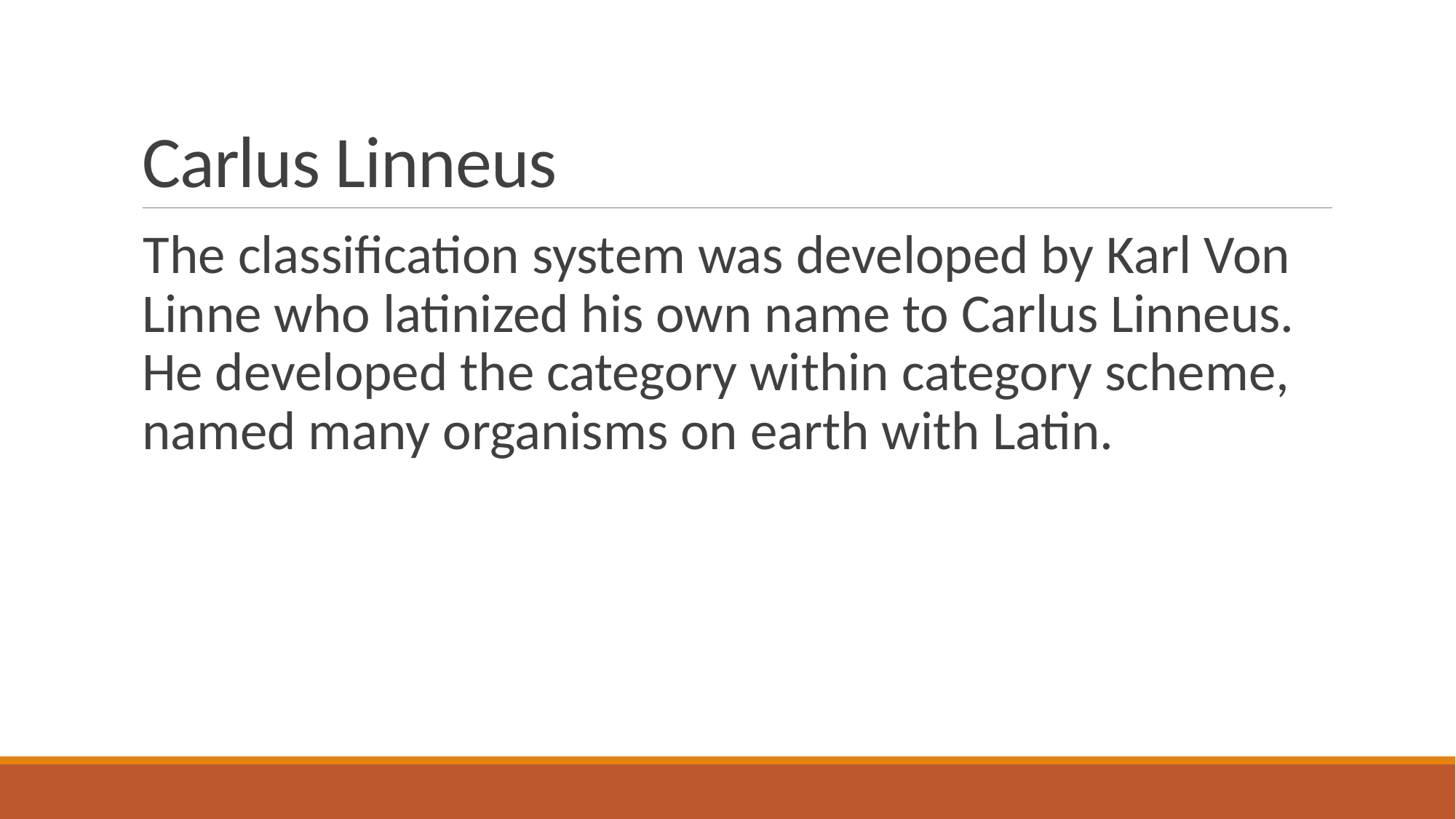

# Carlus Linneus
The classification system was developed by Karl Von Linne who latinized his own name to Carlus Linneus. He developed the category within category scheme, named many organisms on earth with Latin.